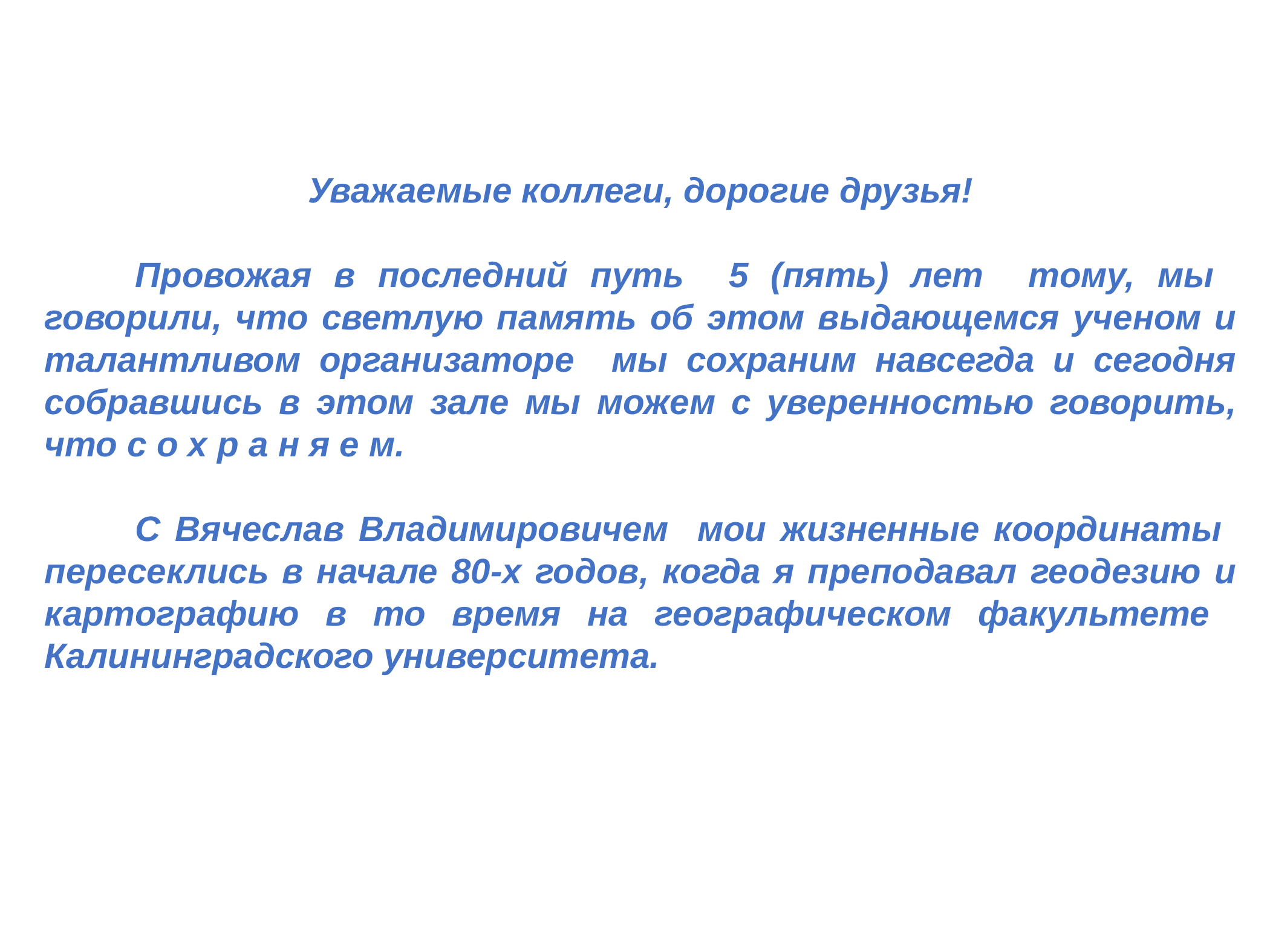

Уважаемые коллеги, дорогие друзья!

	Провожая в последний путь  5 (пять) лет  тому, мы  говорили, что светлую память об этом выдающемся ученом и талантливом организаторе  мы сохраним навсегда и сегодня собравшись в этом зале мы можем с уверенностью говорить, что с о х р а н я е м.

	С Вячеслав Владимировичем  мои жизненные координаты  пересеклись в начале 80-х годов, когда я преподавал геодезию и картографию в то время на географическом факультете  Калининградского университета.